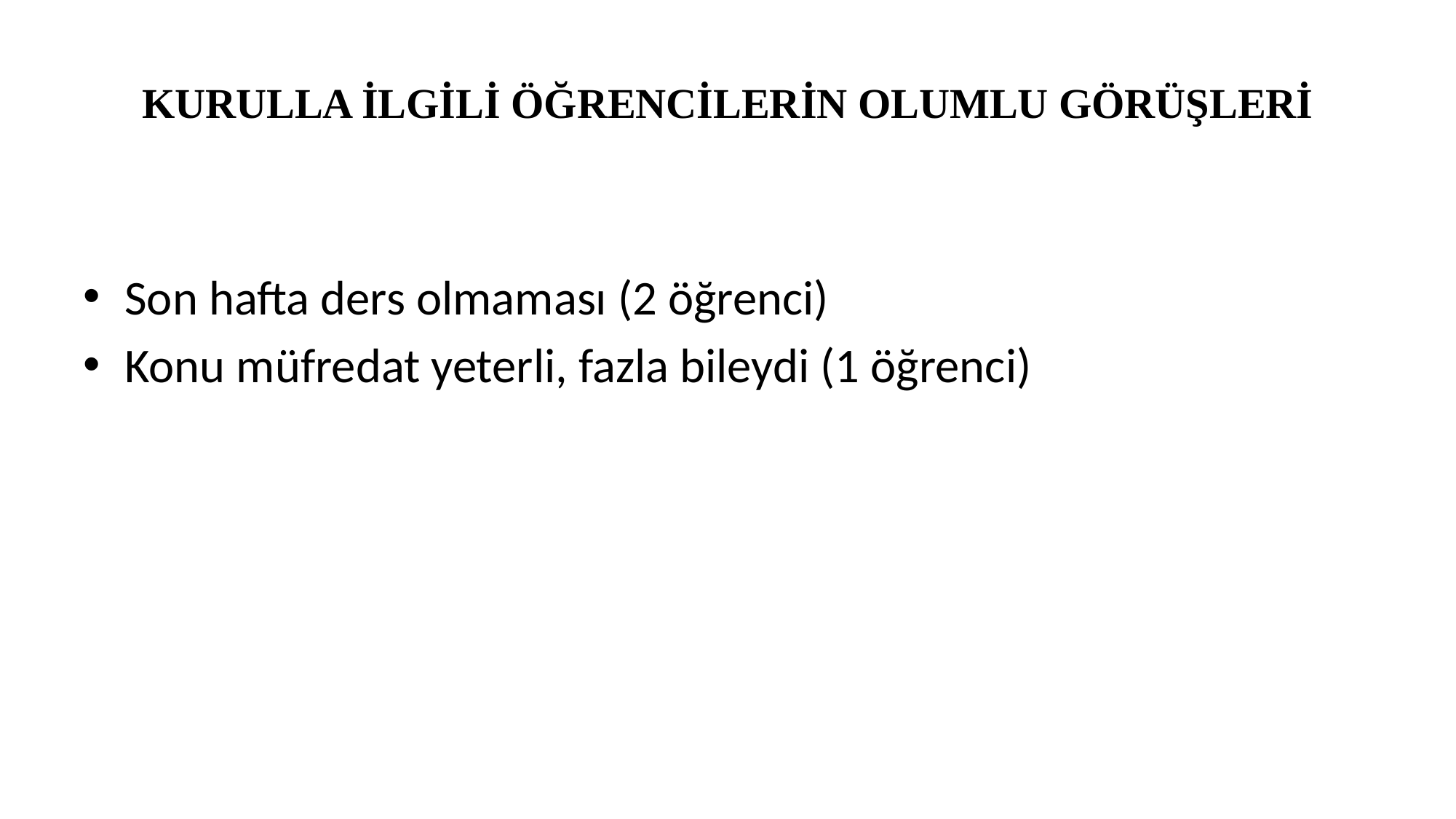

# KURULLA İLGİLİ ÖĞRENCİLERİN OLUMLU GÖRÜŞLERİ
Son hafta ders olmaması (2 öğrenci)
Konu müfredat yeterli, fazla bileydi (1 öğrenci)